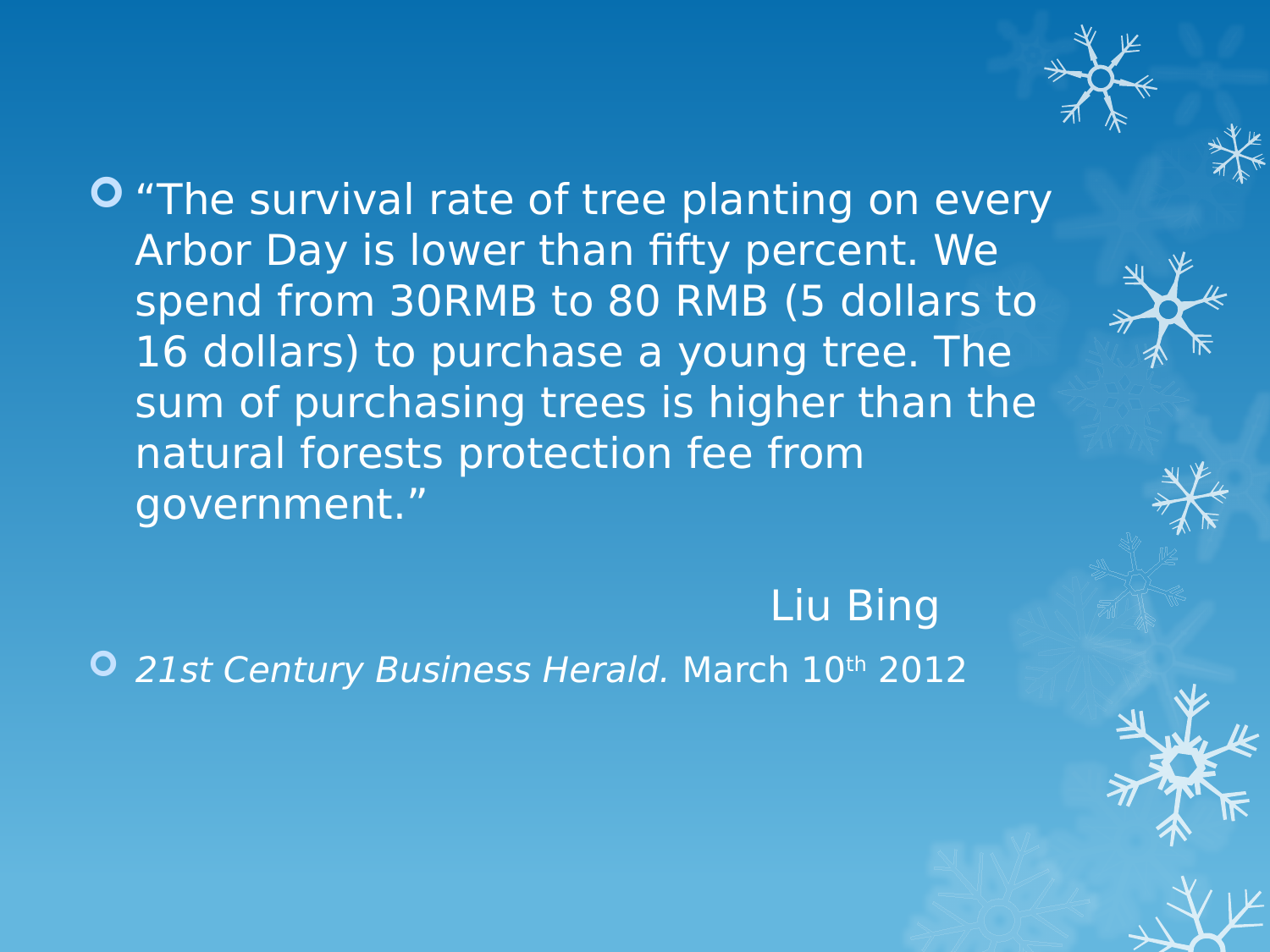

“The survival rate of tree planting on every Arbor Day is lower than fifty percent. We spend from 30RMB to 80 RMB (5 dollars to 16 dollars) to purchase a young tree. The sum of purchasing trees is higher than the natural forests protection fee from government.”                                                      												Liu Bing
21st Century Business Herald. March 10th 2012